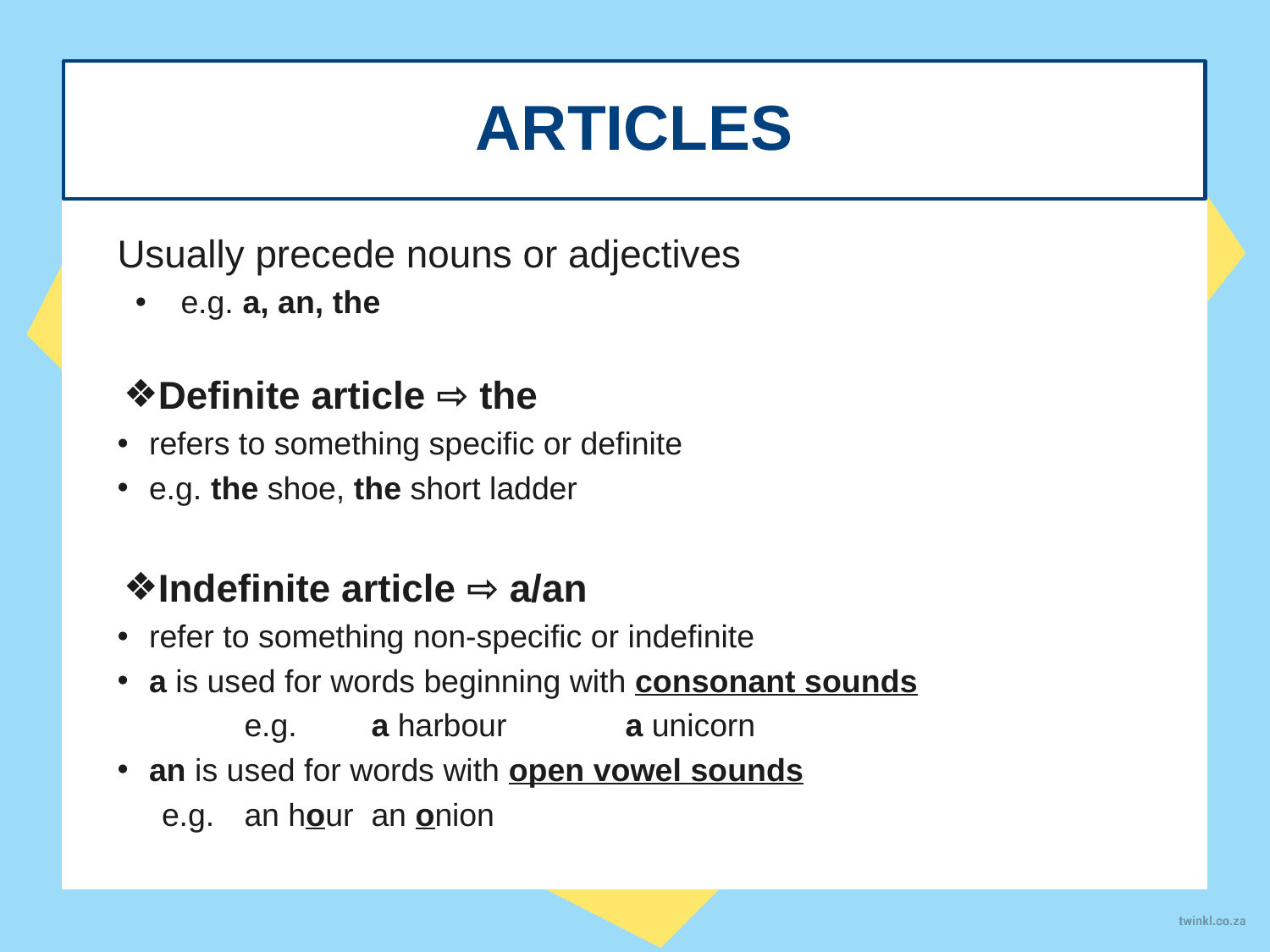

ARTICLES
#
Usually precede nouns or adjectives
e.g. a, an, the

Definite article ⇨ the
refers to something specific or definite
e.g. the shoe, the short ladder

Indefinite article ⇨ a/an
refer to something non-specific or indefinite
a is used for words beginning with consonant sounds
     	e.g.	a harbour 	a unicorn
an is used for words with open vowel sounds
     e.g. 	an hour	an onion